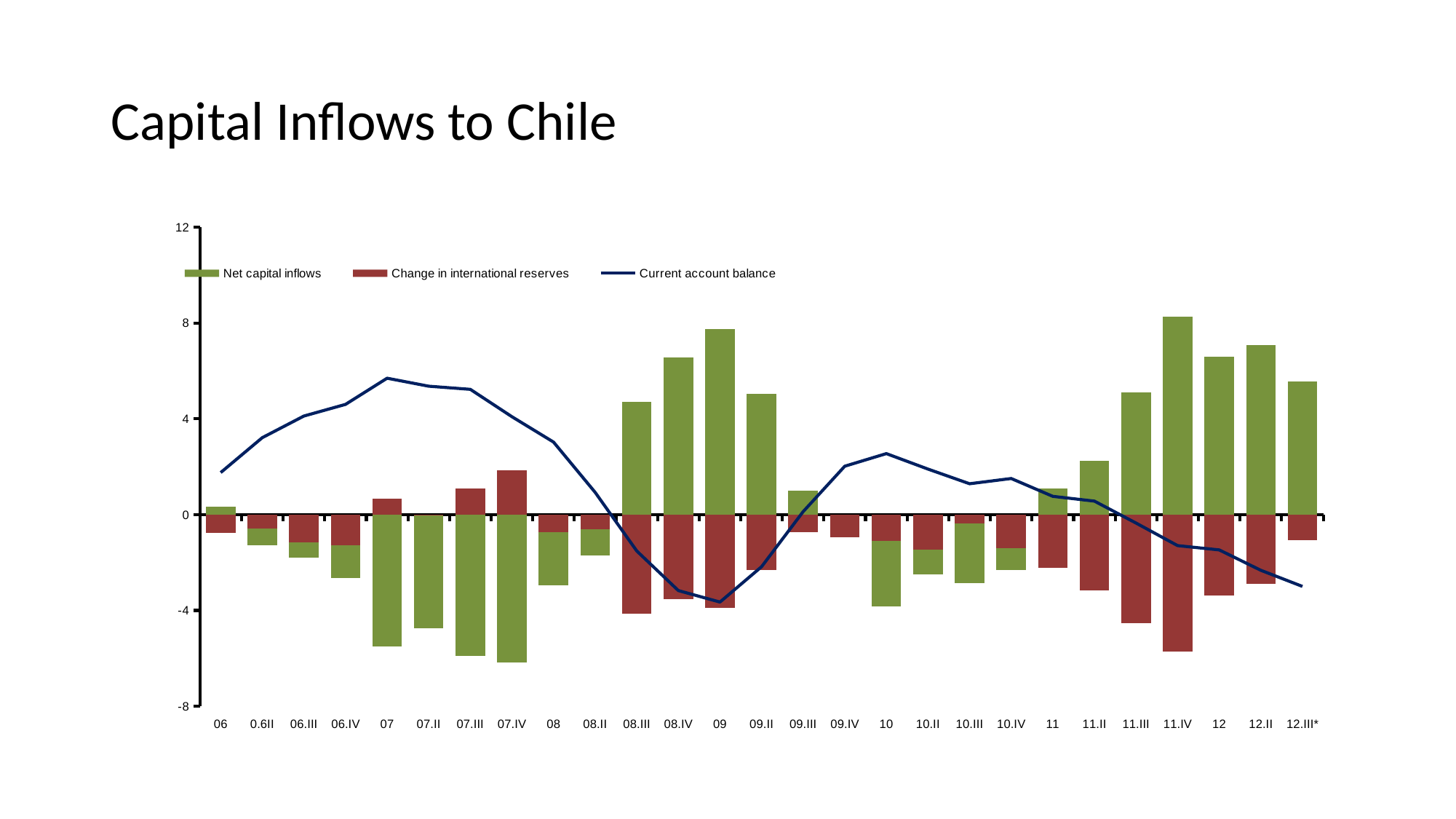

# Capital Inflows to Chile

[unsupported chart]